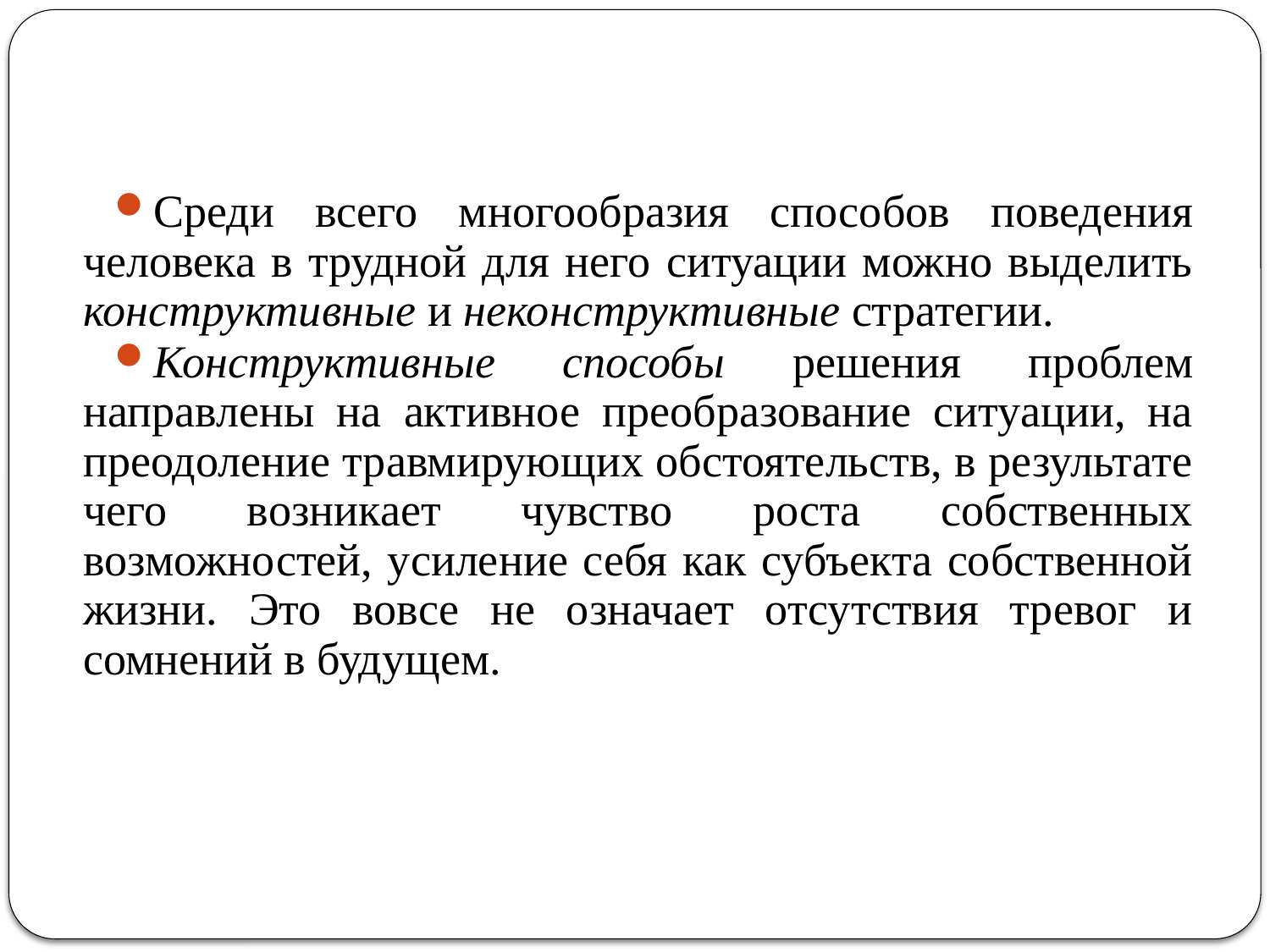

Среди всего многообразия способов поведения человека в трудной для него ситуации можно выделить конструктивные и неконструктивные стратегии.
Конструктивные способы решения проблем направлены на активное преобразование ситуации, на преодоление травмирующих обстоятельств, в результате чего возникает чувство роста собственных возможностей, усиление себя как субъекта собственной жизни. Это вовсе не означает отсутствия тревог и сомнений в будущем.